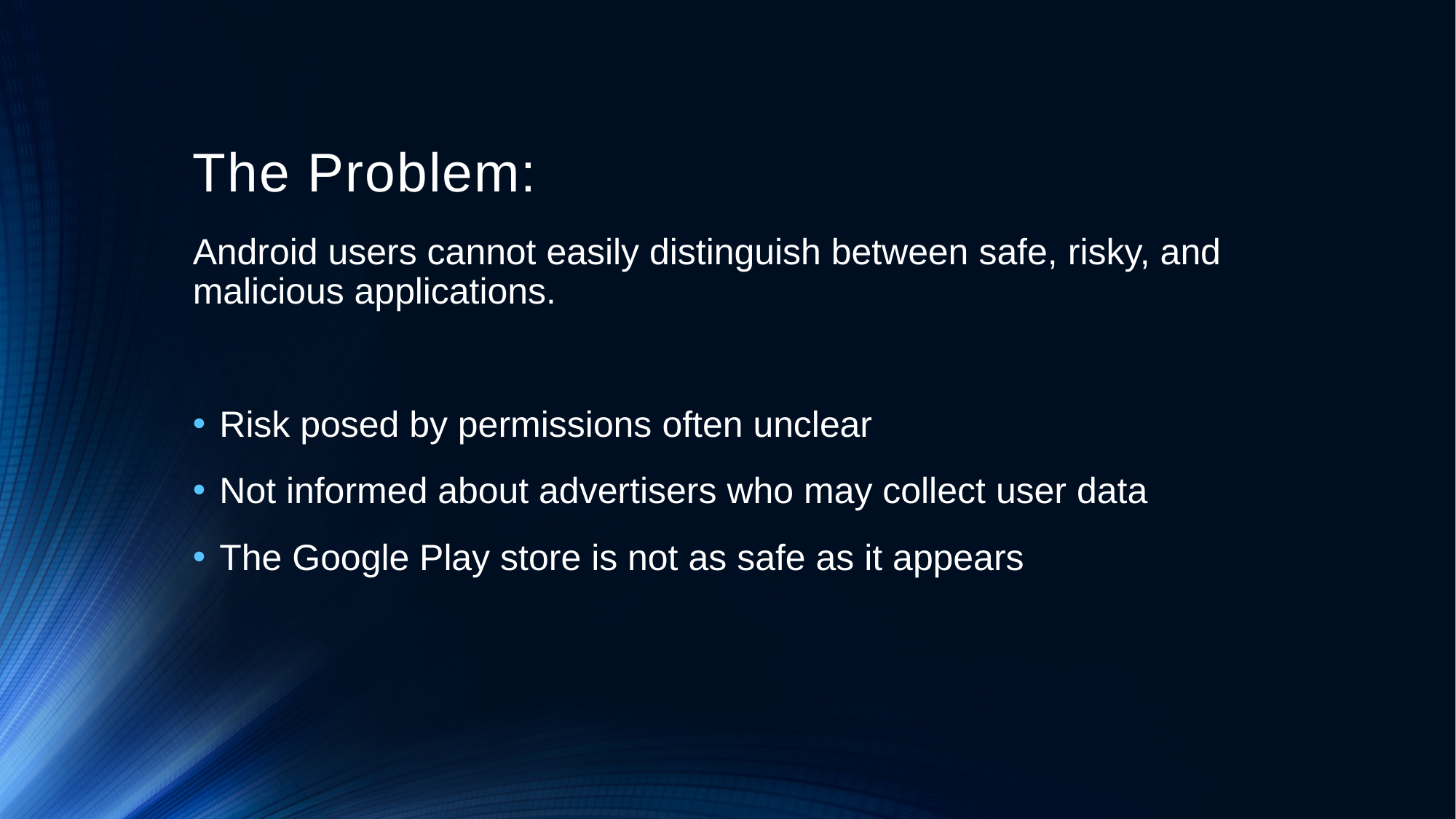

# The Problem:
Android users cannot easily distinguish between safe, risky, and malicious applications.

Risk posed by permissions often unclear
Not informed about advertisers who may collect user data
The Google Play store is not as safe as it appears